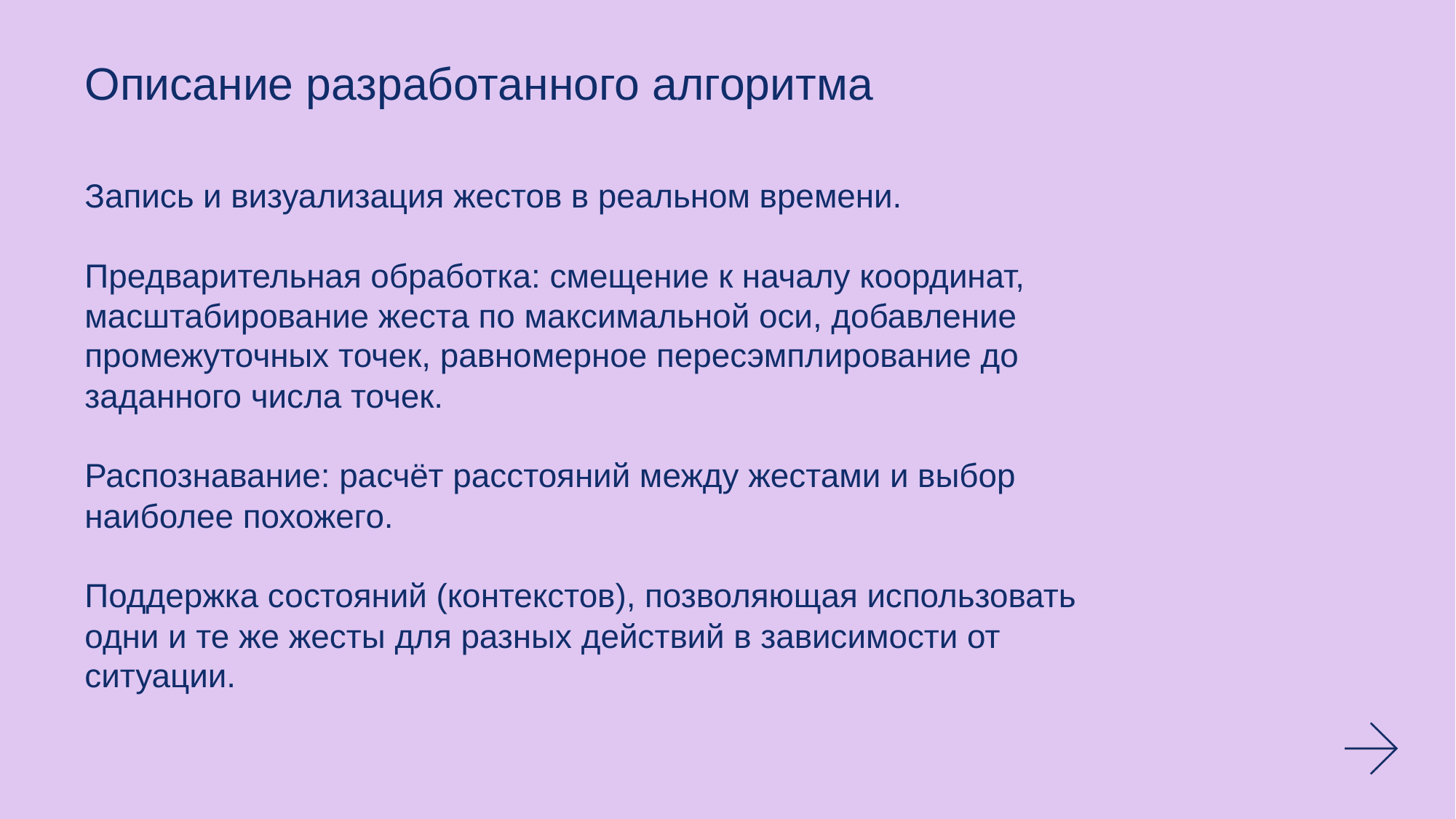

Описание разработанного алгоритма
Запись и визуализация жестов в реальном времени.
Предварительная обработка: смещение к началу координат, масштабирование жеста по максимальной оси, добавление промежуточных точек, равномерное пересэмплирование до заданного числа точек.
Распознавание: расчёт расстояний между жестами и выбор наиболее похожего.
Поддержка состояний (контекстов), позволяющая использовать одни и те же жесты для разных действий в зависимости от ситуации.